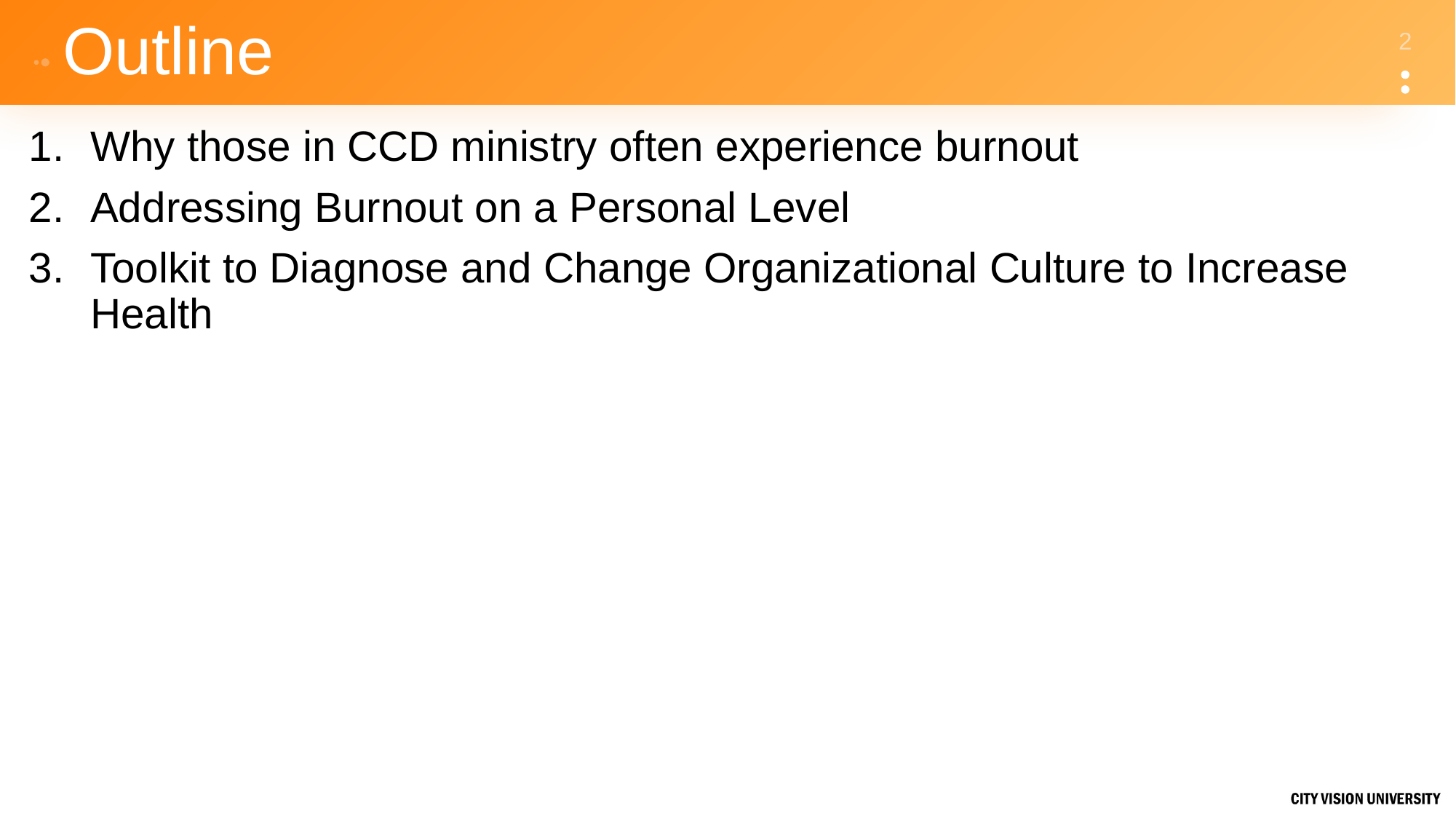

# Outline
Why those in CCD ministry often experience burnout
Addressing Burnout on a Personal Level
Toolkit to Diagnose and Change Organizational Culture to Increase Health